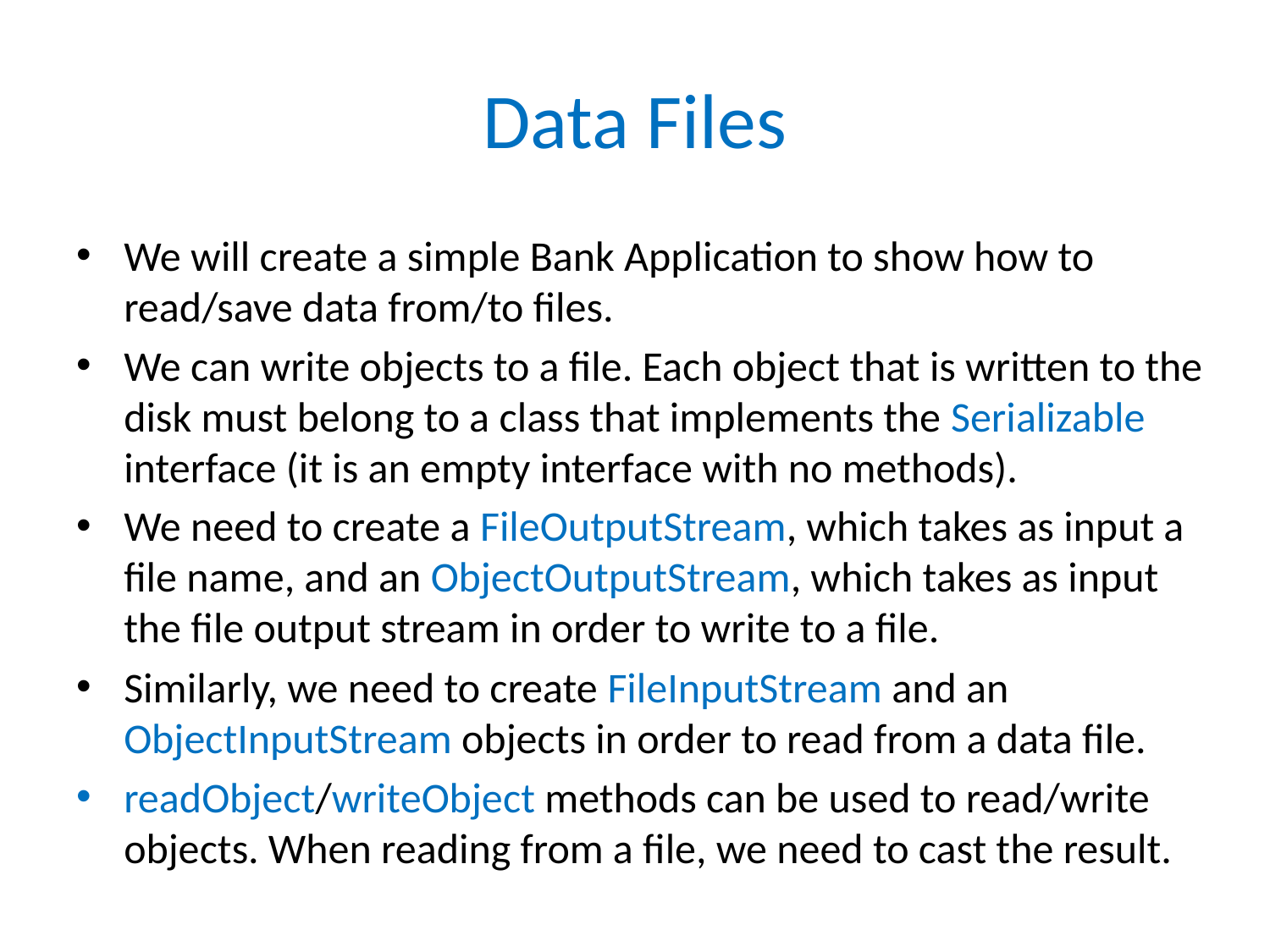

# Data Files
We will create a simple Bank Application to show how to read/save data from/to files.
We can write objects to a file. Each object that is written to the disk must belong to a class that implements the Serializable interface (it is an empty interface with no methods).
We need to create a FileOutputStream, which takes as input a file name, and an ObjectOutputStream, which takes as input the file output stream in order to write to a file.
Similarly, we need to create FileInputStream and an ObjectInputStream objects in order to read from a data file.
readObject/writeObject methods can be used to read/write objects. When reading from a file, we need to cast the result.